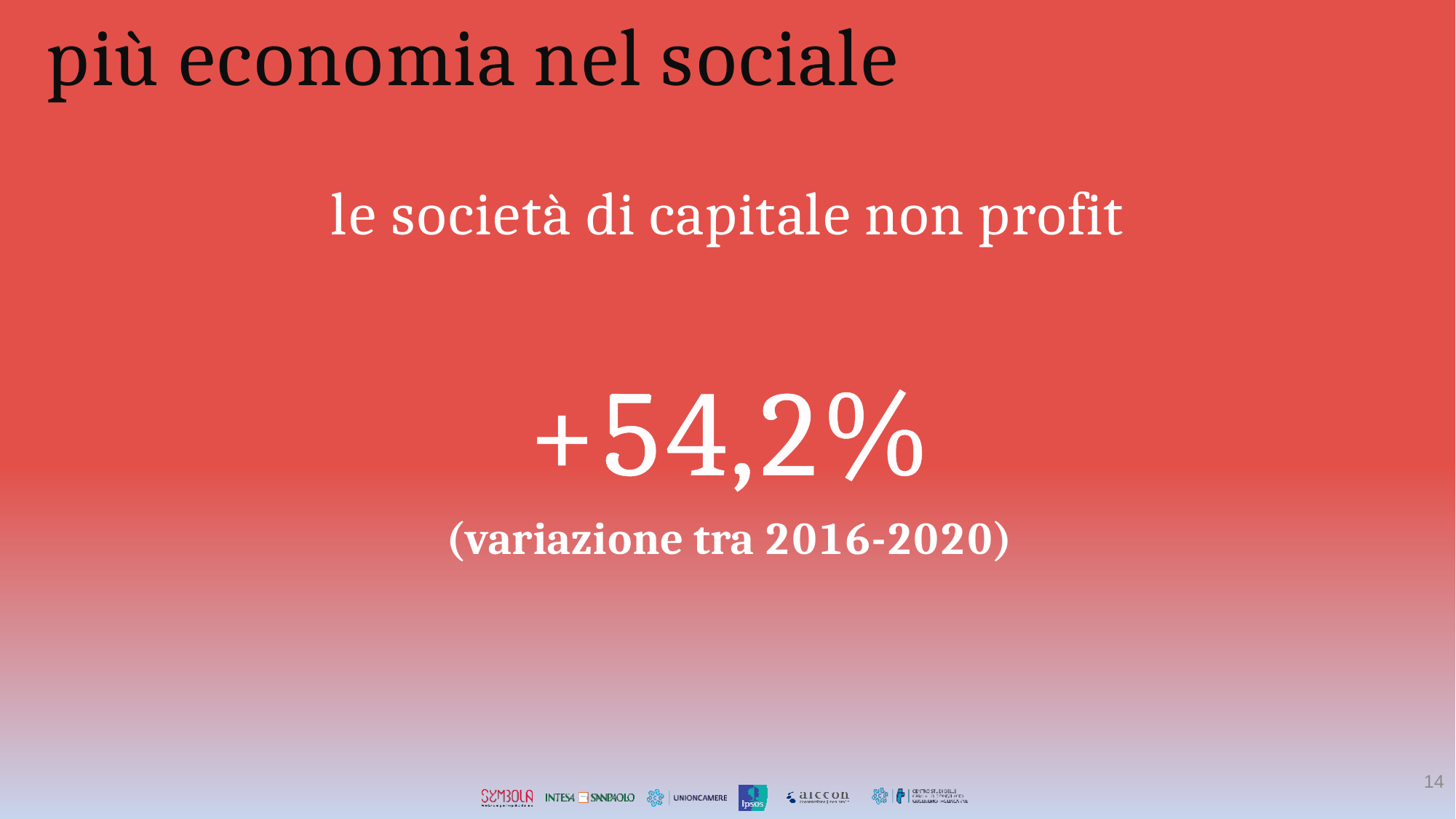

C
più economia nel sociale
le società di capitale non profit
+54,2%
(variazione tra 2016-2020)
14